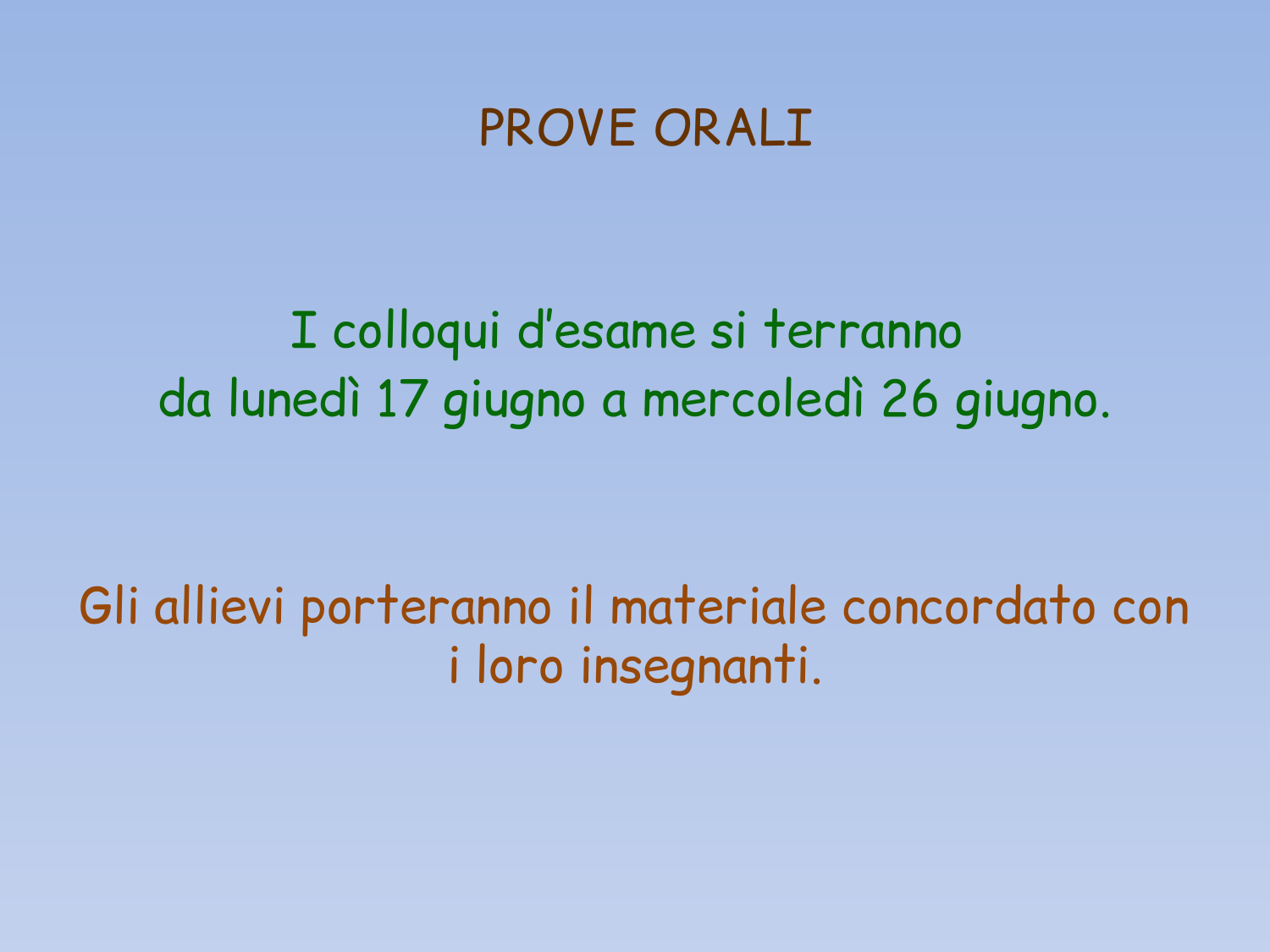

# PROVE ORALI

I colloqui d’esame si terranno
da lunedì 17 giugno a mercoledì 26 giugno.

Gli allievi porteranno il materiale concordato con i loro insegnanti.